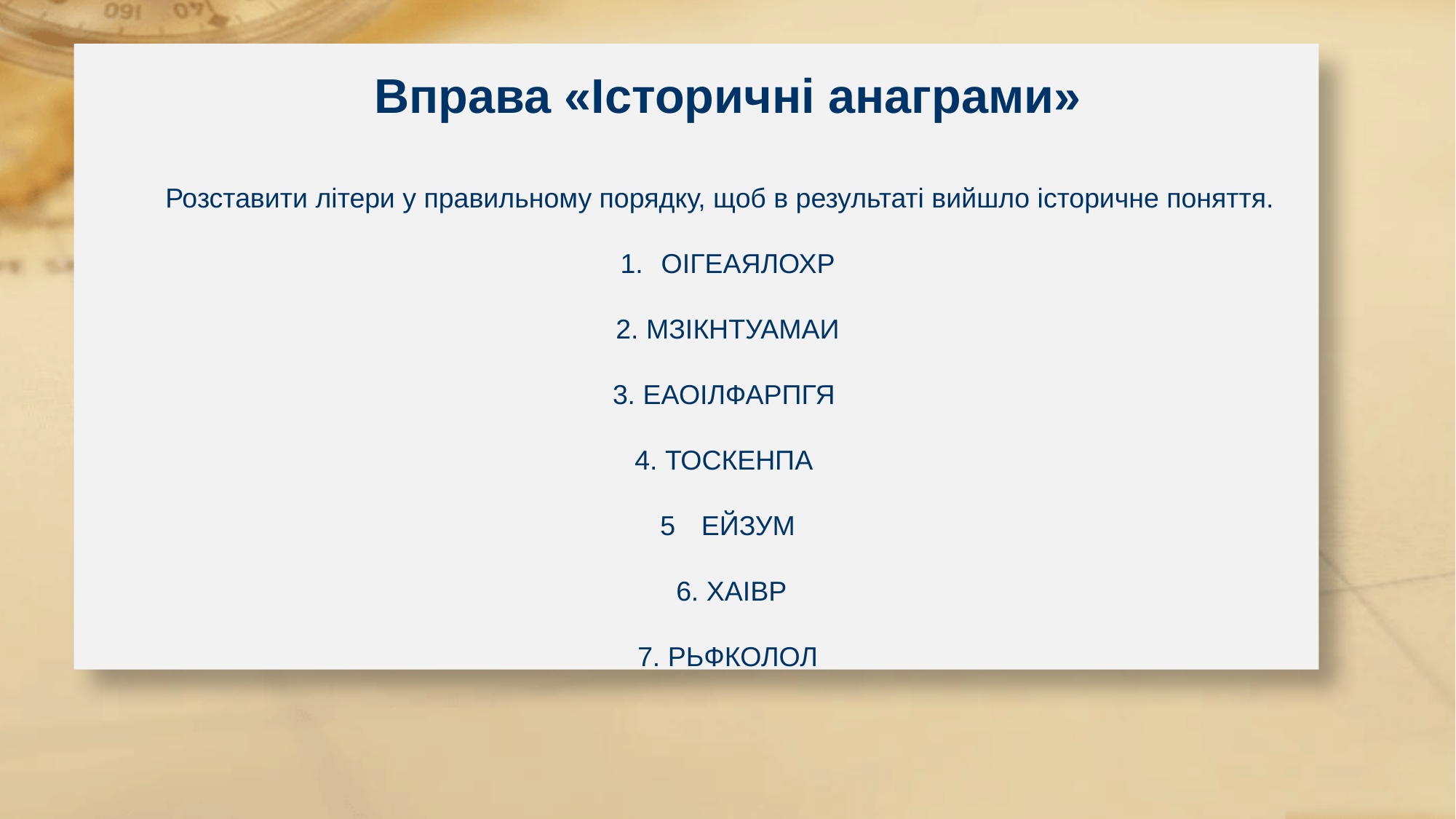

Вправа «Історичні анаграми»

Розставити літери у правильному порядку, щоб в результаті вийшло історичне поняття.

ОІГЕАЯЛОХР

 2. МЗІКНТУАМАИ

3. ЕАОІЛФАРПГЯ

4. ТОСКЕНПА

ЕЙЗУМ

 6. ХАІВР

7. РЬФКОЛОЛ